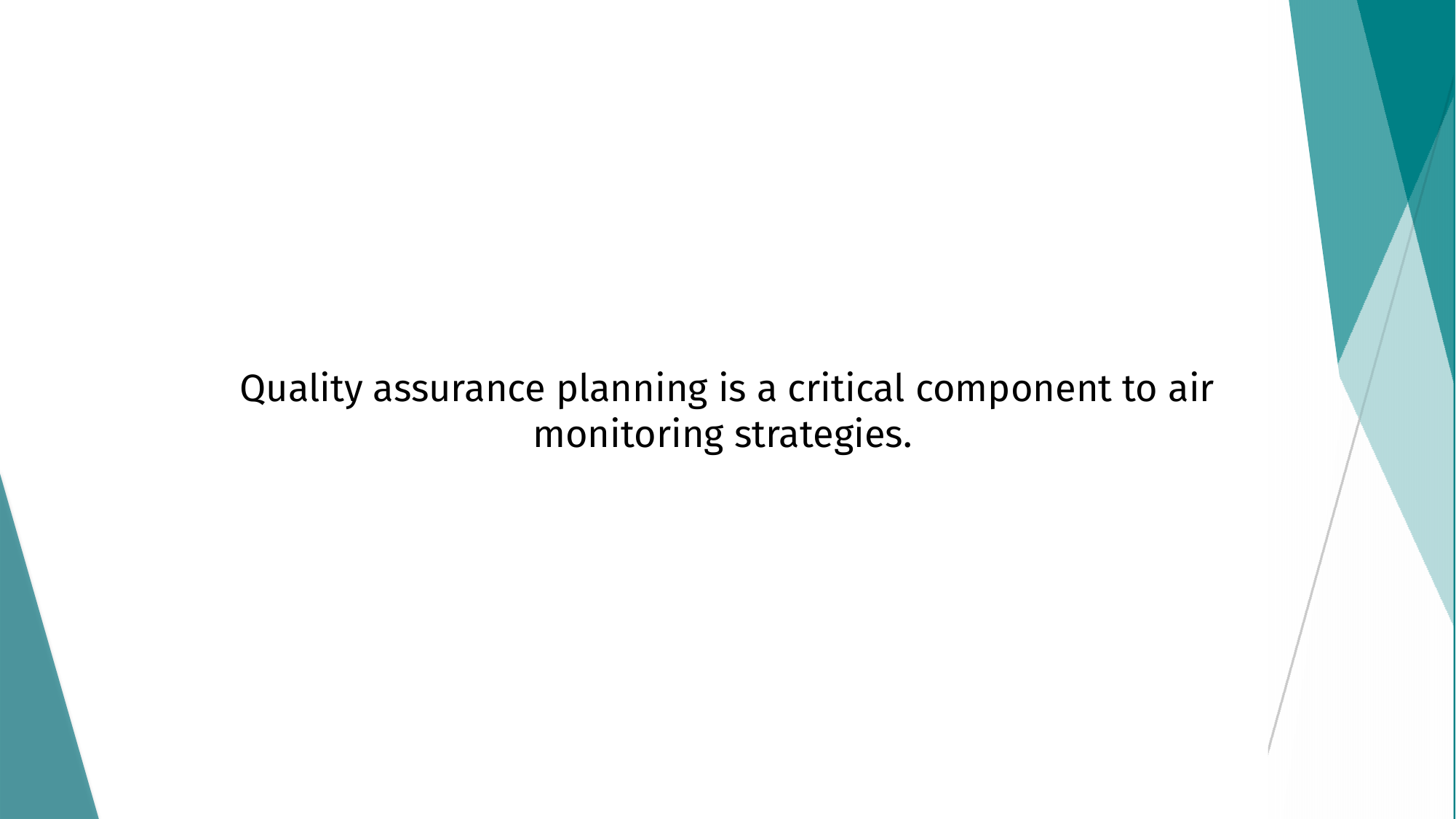

Quality assurance planning is a critical component to air monitoring strategies.